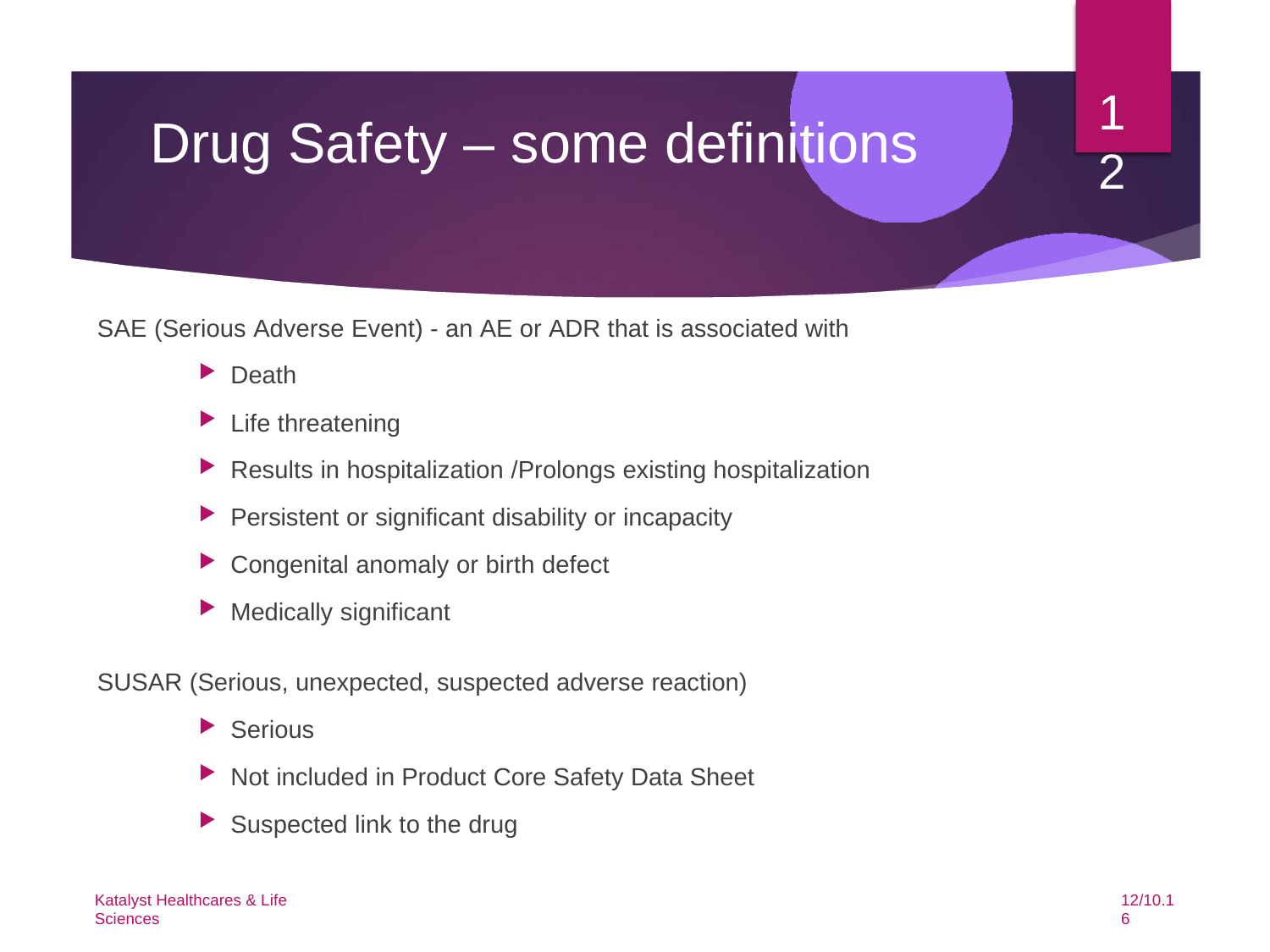

12
# Drug Safety – some definitions
SAE (Serious Adverse Event) - an AE or ADR that is associated with
Death
Life threatening
Results in hospitalization /Prolongs existing hospitalization
Persistent or significant disability or incapacity
Congenital anomaly or birth defect
Medically significant

SUSAR (Serious, unexpected, suspected adverse reaction)
Serious
Not included in Product Core Safety Data Sheet
Suspected link to the drug
Katalyst Healthcares & Life Sciences
12/10.16